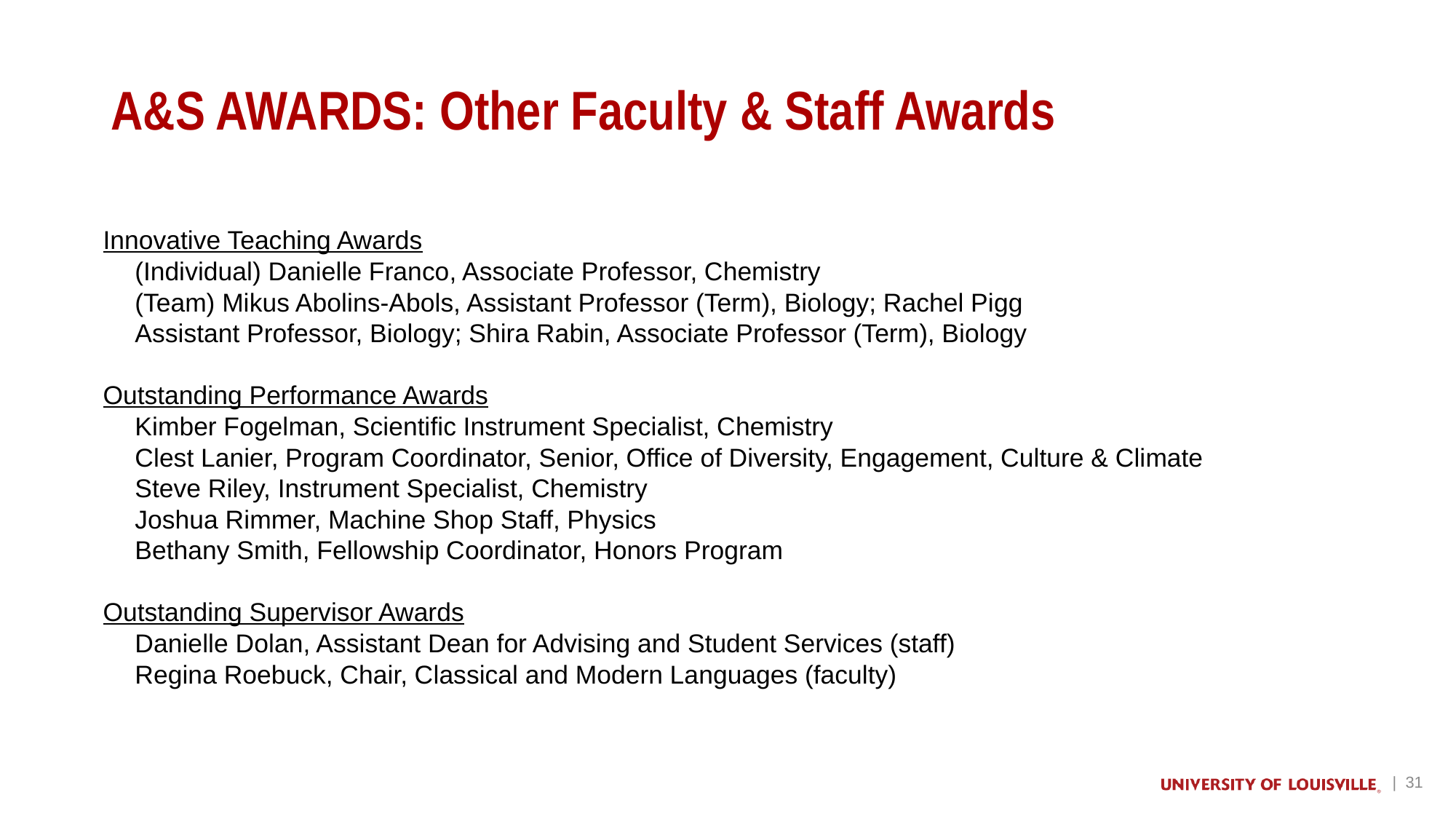

# A&S AWARDS: Other Faculty & Staff Awards

Innovative Teaching Awards
(Individual) Danielle Franco, Associate Professor, Chemistry
(Team) Mikus Abolins-Abols, Assistant Professor (Term), Biology; Rachel Pigg
Assistant Professor, Biology; Shira Rabin, Associate Professor (Term), Biology

Outstanding Performance Awards
Kimber Fogelman, Scientific Instrument Specialist, Chemistry
Clest Lanier, Program Coordinator, Senior, Office of Diversity, Engagement, Culture & Climate
Steve Riley, Instrument Specialist, Chemistry
Joshua Rimmer, Machine Shop Staff, Physics
Bethany Smith, Fellowship Coordinator, Honors Program

Outstanding Supervisor Awards
Danielle Dolan, Assistant Dean for Advising and Student Services (staff)
Regina Roebuck, Chair, Classical and Modern Languages (faculty)

|  31